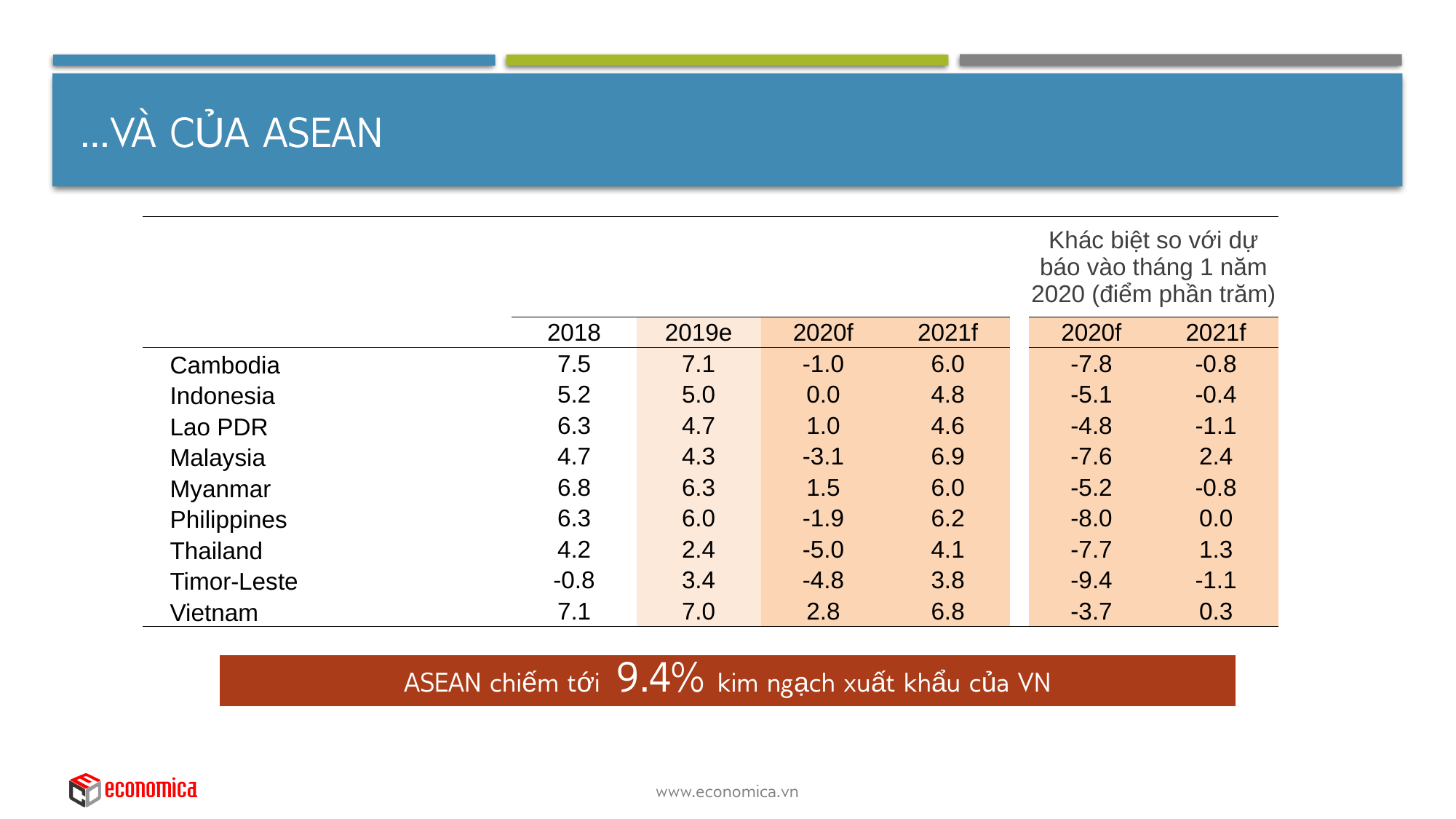

# …VÀ CỦA ASEAN
|  |  |  |  |  |  | Khác biệt so với dự báo vào tháng 1 năm 2020 (điểm phần trăm) |  |
| --- | --- | --- | --- | --- | --- | --- | --- |
|  | 2018 | 2019e | 2020f | 2021f |  | 2020f | 2021f |
| Cambodia | 7.5 | 7.1 | -1.0 | 6.0 |  | -7.8 | -0.8 |
| Indonesia | 5.2 | 5.0 | 0.0 | 4.8 |  | -5.1 | -0.4 |
| Lao PDR | 6.3 | 4.7 | 1.0 | 4.6 |  | -4.8 | -1.1 |
| Malaysia | 4.7 | 4.3 | -3.1 | 6.9 |  | -7.6 | 2.4 |
| Myanmar | 6.8 | 6.3 | 1.5 | 6.0 |  | -5.2 | -0.8 |
| Philippines | 6.3 | 6.0 | -1.9 | 6.2 |  | -8.0 | 0.0 |
| Thailand | 4.2 | 2.4 | -5.0 | 4.1 |  | -7.7 | 1.3 |
| Timor-Leste | -0.8 | 3.4 | -4.8 | 3.8 |  | -9.4 | -1.1 |
| Vietnam | 7.1 | 7.0 | 2.8 | 6.8 |  | -3.7 | 0.3 |
| ASEAN chiếm tới 9.4% kim ngạch xuất khẩu của VN |
| --- |